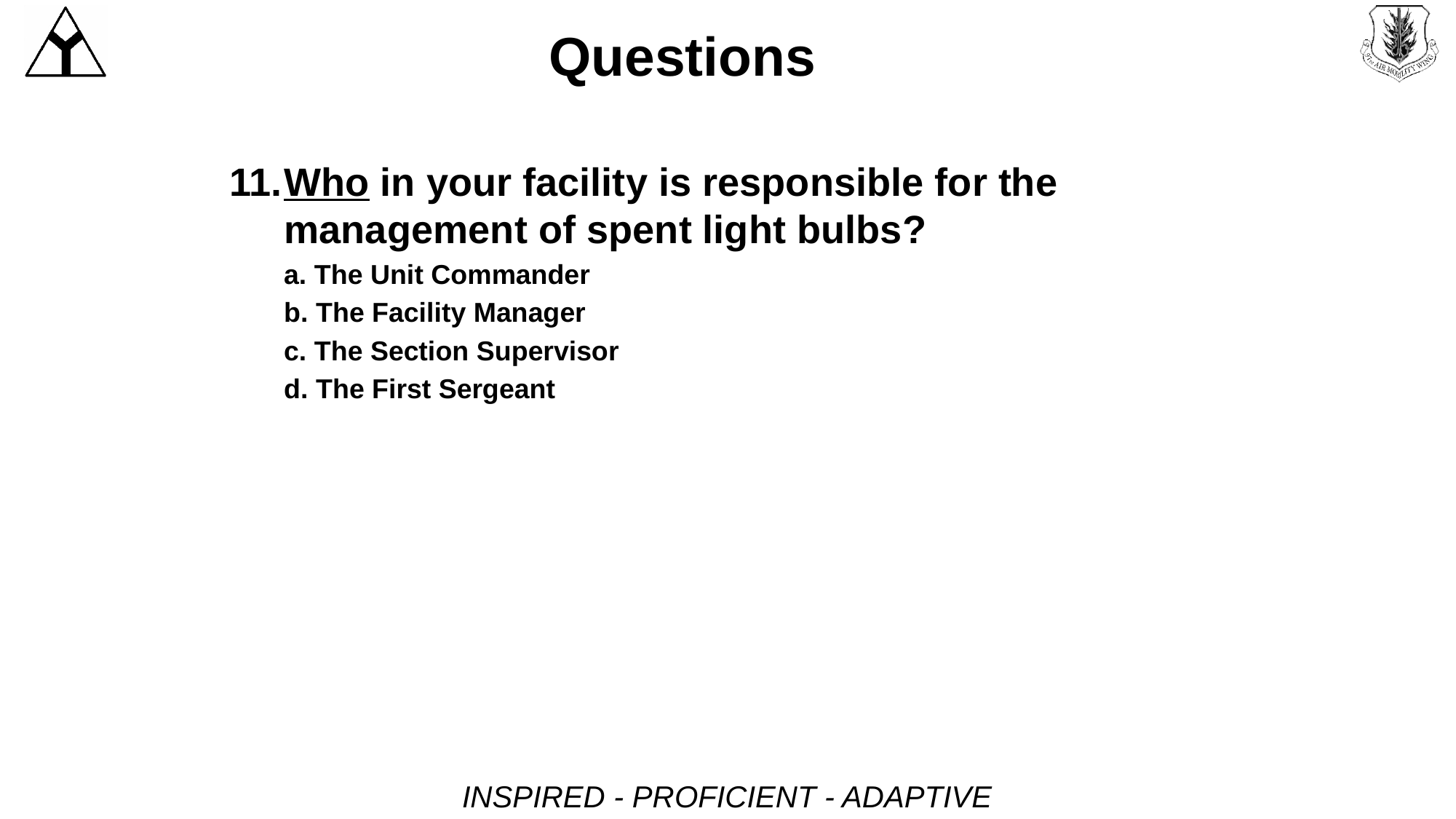

# Questions
Who in your facility is responsible for the management of spent light bulbs?
	a. The Unit Commander
	b. The Facility Manager
	c. The Section Supervisor
	d. The First Sergeant